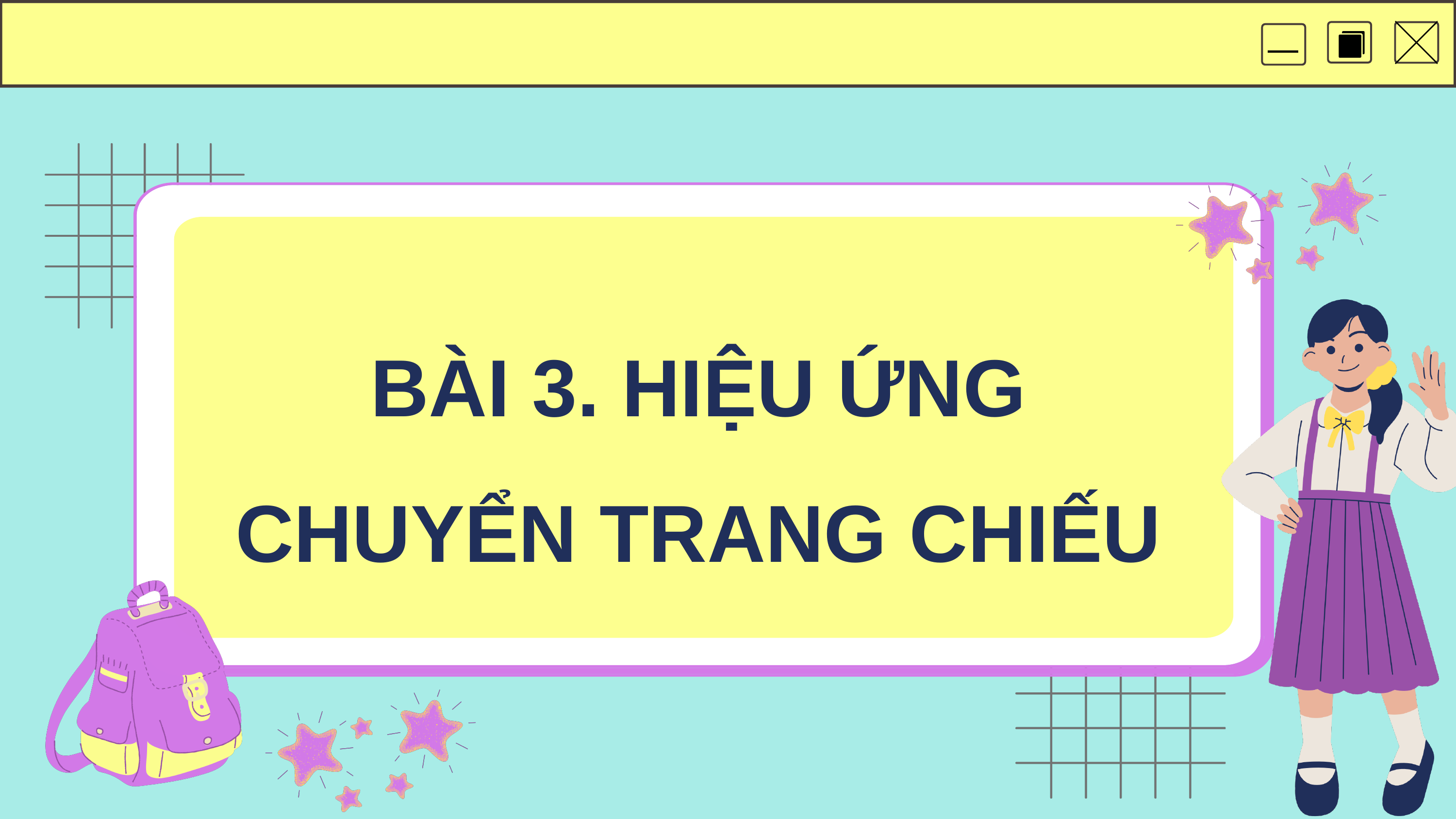

BÀI 3. HIỆU ỨNG
 CHUYỂN TRANG CHIẾU